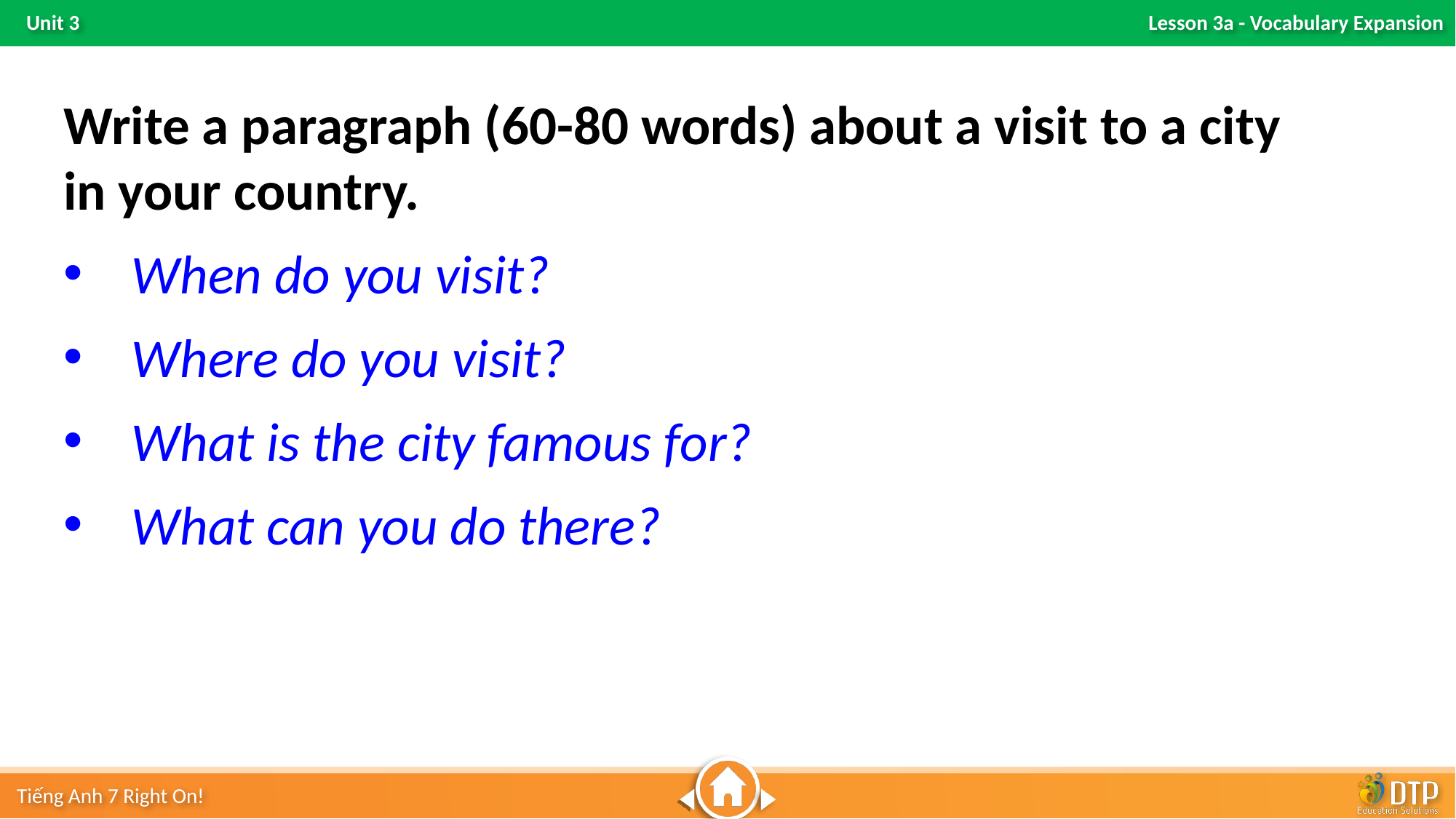

Write a paragraph (60-80 words) about a visit to a city in your country.
When do you visit?
Where do you visit?
What is the city famous for?
What can you do there?